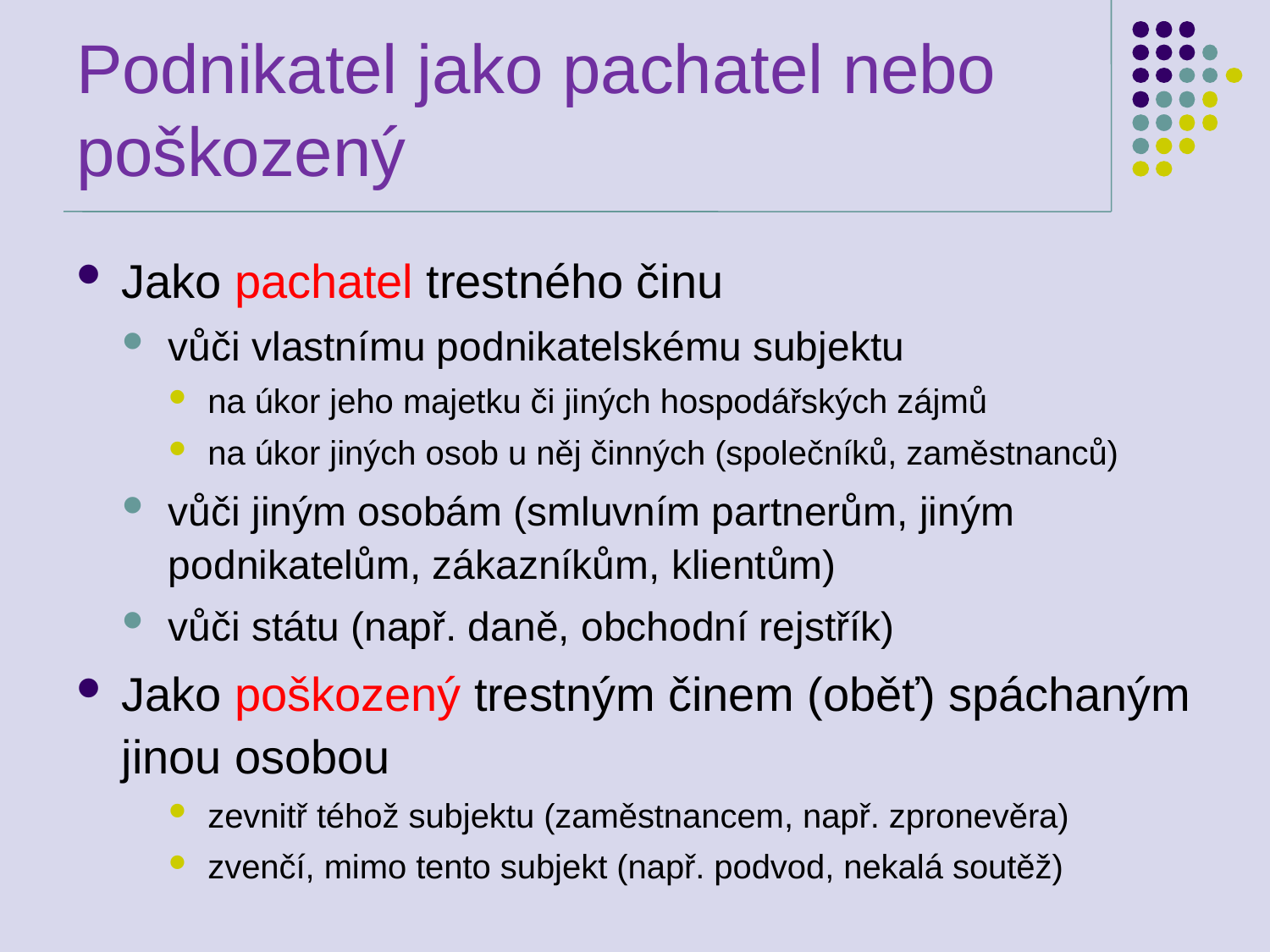

# Podnikatel jako pachatel nebo poškozený
Jako pachatel trestného činu
vůči vlastnímu podnikatelskému subjektu
na úkor jeho majetku či jiných hospodářských zájmů
na úkor jiných osob u něj činných (společníků, zaměstnanců)
vůči jiným osobám (smluvním partnerům, jiným podnikatelům, zákazníkům, klientům)
vůči státu (např. daně, obchodní rejstřík)
Jako poškozený trestným činem (oběť) spáchaným jinou osobou
zevnitř téhož subjektu (zaměstnancem, např. zpronevěra)
zvenčí, mimo tento subjekt (např. podvod, nekalá soutěž)